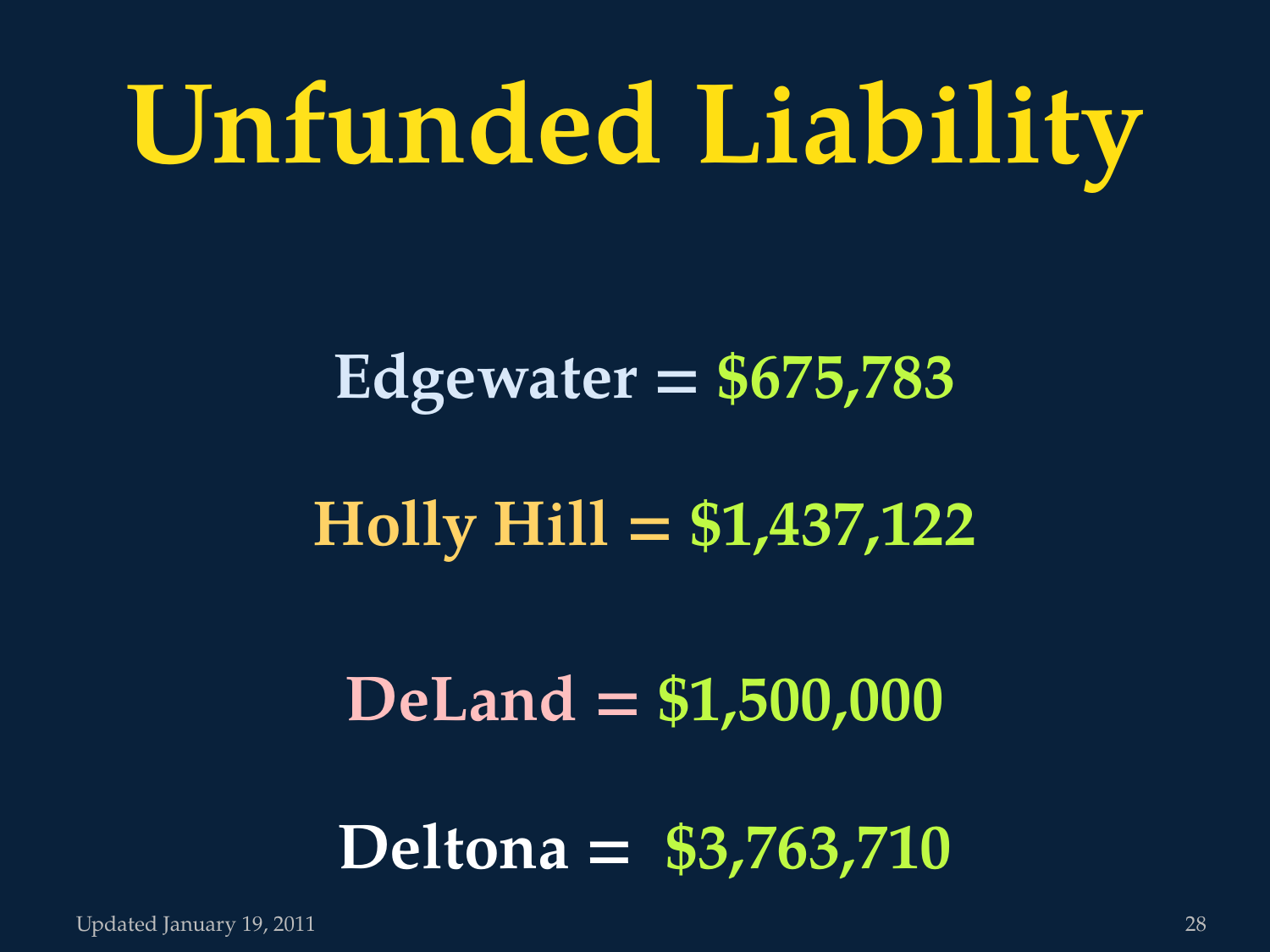

# Unfunded Liability

Edgewater = $675,783

Holly Hill = $1,437,122

DeLand = $1,500,000

Deltona =  $3,763,710

Updated January 19, 2011
28